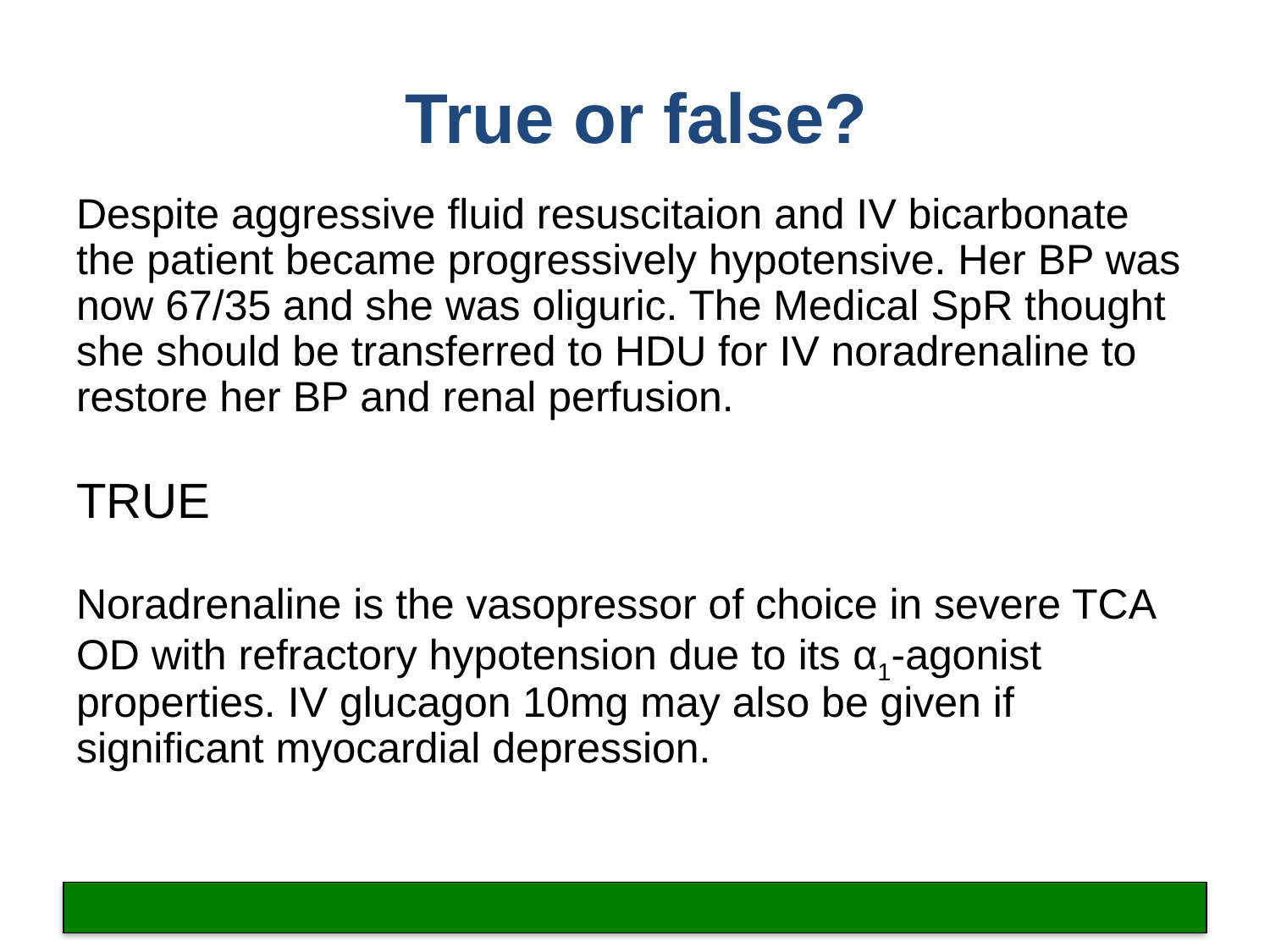

# True or false?
Despite aggressive fluid resuscitaion and IV bicarbonate the patient became progressively hypotensive. Her BP was now 67/35 and she was oliguric. The Medical SpR thought she should be transferred to HDU for IV noradrenaline to restore her BP and renal perfusion.

TRUE

Noradrenaline is the vasopressor of choice in severe TCA OD with refractory hypotension due to its α1-agonist properties. IV glucagon 10mg may also be given if significant myocardial depression.